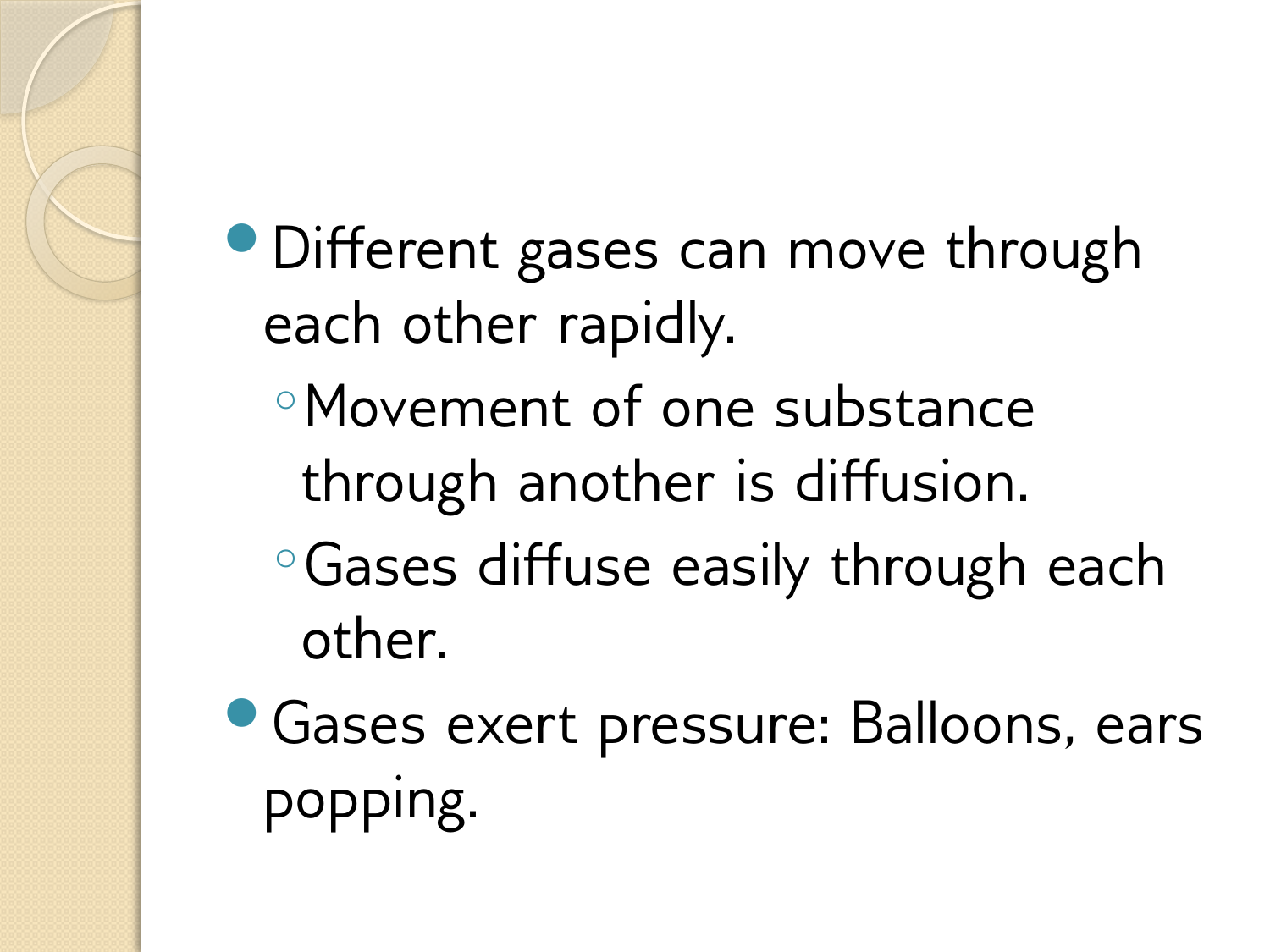

#
Different gases can move through each other rapidly.
Movement of one substance through another is diffusion.
Gases diffuse easily through each other.
Gases exert pressure: Balloons, ears popping.